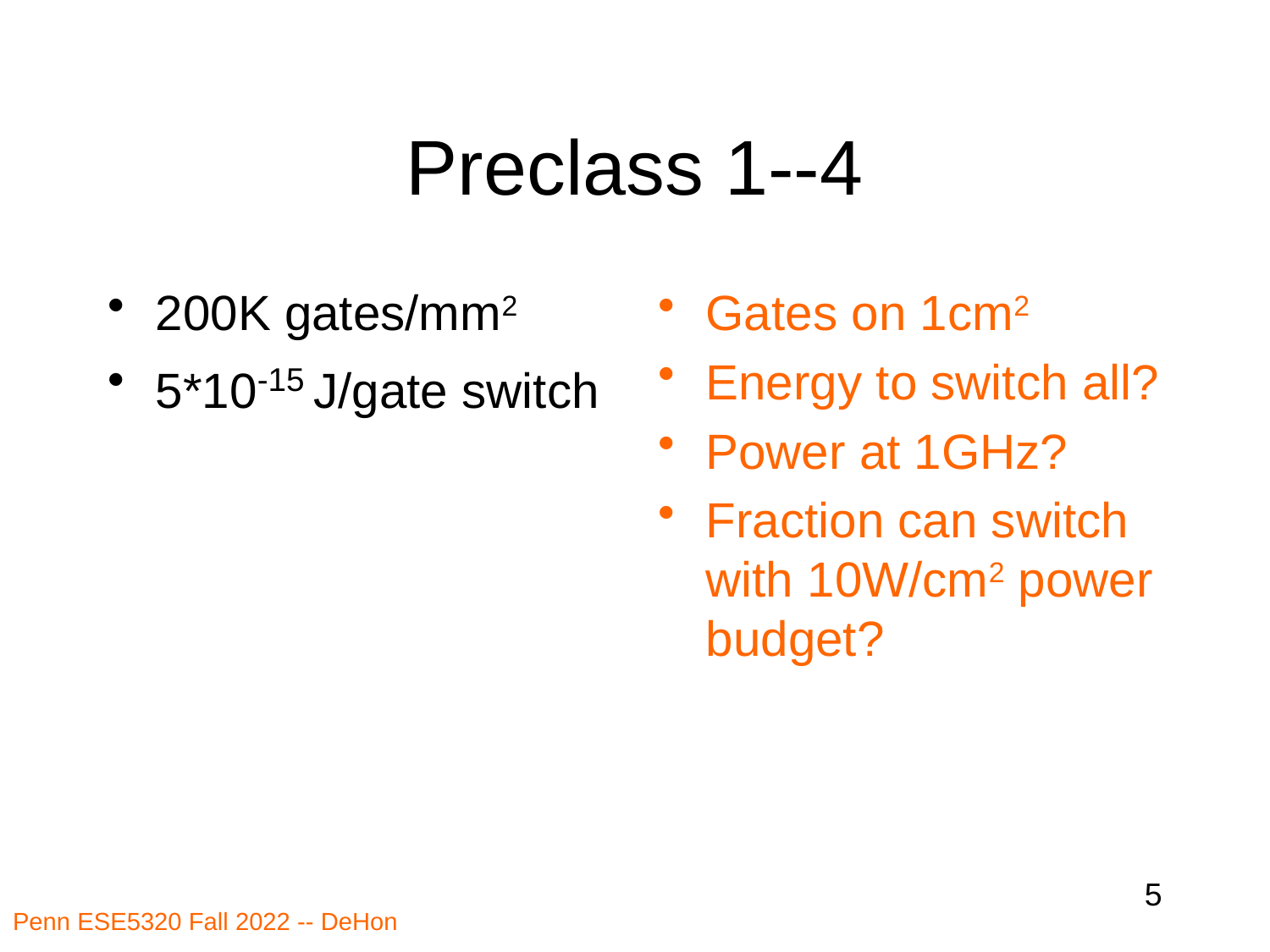

# Preclass 1--4
200K gates/mm2
5*10-15 J/gate switch
Gates on 1cm2
Energy to switch all?
Power at 1GHz?
Fraction can switch with 10W/cm2 power budget?
5
Penn ESE5320 Fall 2022 -- DeHon